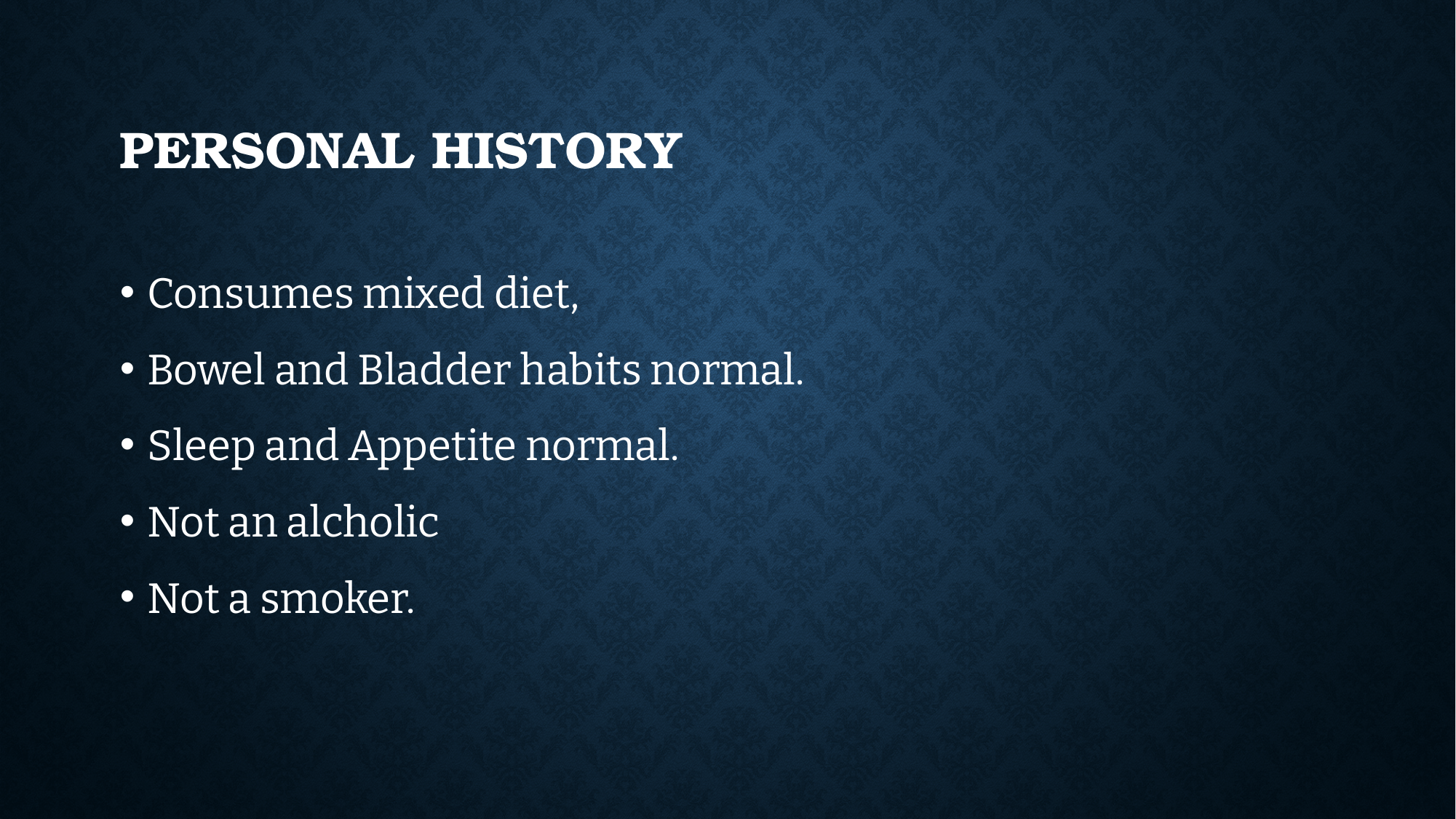

# Personal history
Consumes mixed diet,
Bowel and Bladder habits normal.
Sleep and Appetite normal.
Not an alcholic
Not a smoker.